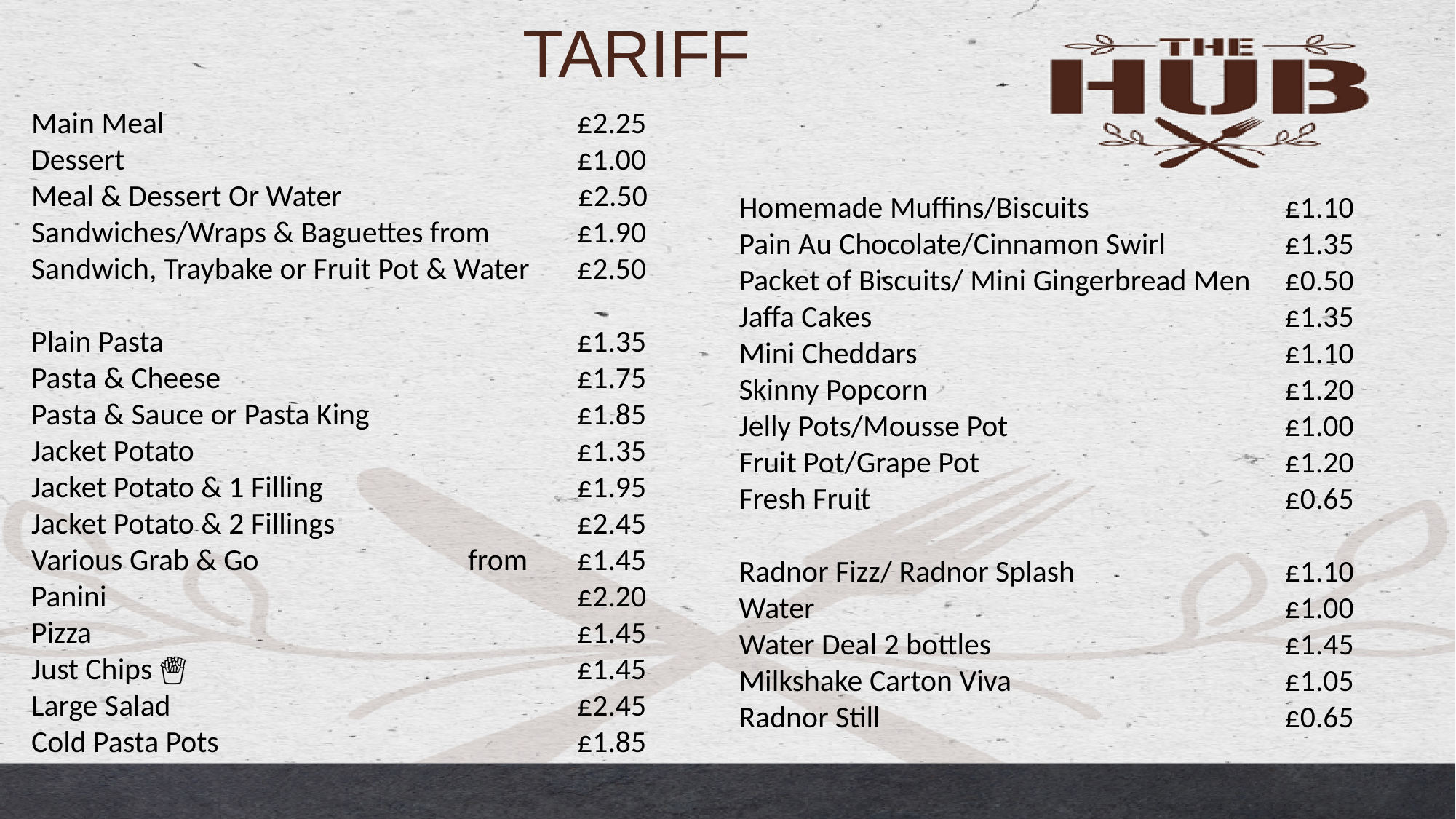

TARIFF
Main Meal				£2.25
Dessert					£1.00
Meal & Dessert Or Water		                £2.50
Sandwiches/Wraps & Baguettes from	£1.90 Sandwich, Traybake or Fruit Pot & Water	£2.50

Plain Pasta				£1.35
Pasta & Cheese 				£1.75
Pasta & Sauce or Pasta King		£1.85
Jacket Potato 				£1.35
Jacket Potato & 1 Filling			£1.95
Jacket Potato & 2 Fillings			£2.45
Various Grab & Go 		from	£1.45
Panini					£2.20
Pizza 					£1.45
Just Chips 🍟				£1.45
Large Salad				£2.45
Cold Pasta Pots				£1.85

Homemade Muffins/Biscuits 		£1.10
Pain Au Chocolate/Cinnamon Swirl		£1.35
Packet of Biscuits/ Mini Gingerbread Men	£0.50
Jaffa Cakes				£1.35
Mini Cheddars				£1.10
Skinny Popcorn				£1.20
Jelly Pots/Mousse Pot			£1.00
Fruit Pot/Grape Pot			£1.20
Fresh Fruit				£0.65

Radnor Fizz/ Radnor Splash 		£1.10
Water					£1.00
Water Deal 2 bottles 			£1.45
Milkshake Carton Viva 			£1.05
Radnor Still 				£0.65